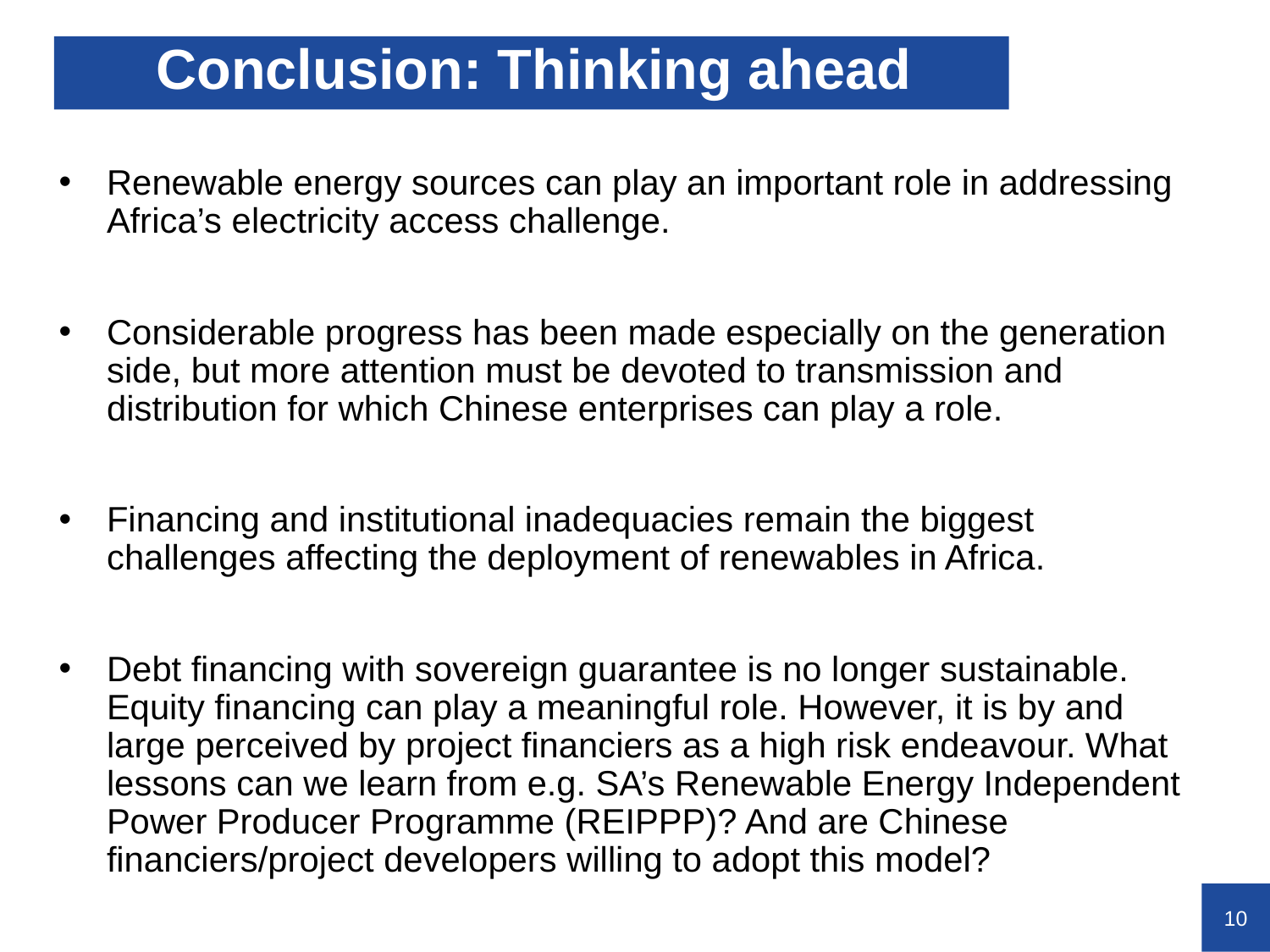

# Conclusion: Thinking ahead
Renewable energy sources can play an important role in addressing Africa’s electricity access challenge.

Considerable progress has been made especially on the generation side, but more attention must be devoted to transmission and distribution for which Chinese enterprises can play a role.

Financing and institutional inadequacies remain the biggest challenges affecting the deployment of renewables in Africa.

Debt financing with sovereign guarantee is no longer sustainable. Equity financing can play a meaningful role. However, it is by and large perceived by project financiers as a high risk endeavour. What lessons can we learn from e.g. SA’s Renewable Energy Independent Power Producer Programme (REIPPP)? And are Chinese financiers/project developers willing to adopt this model?